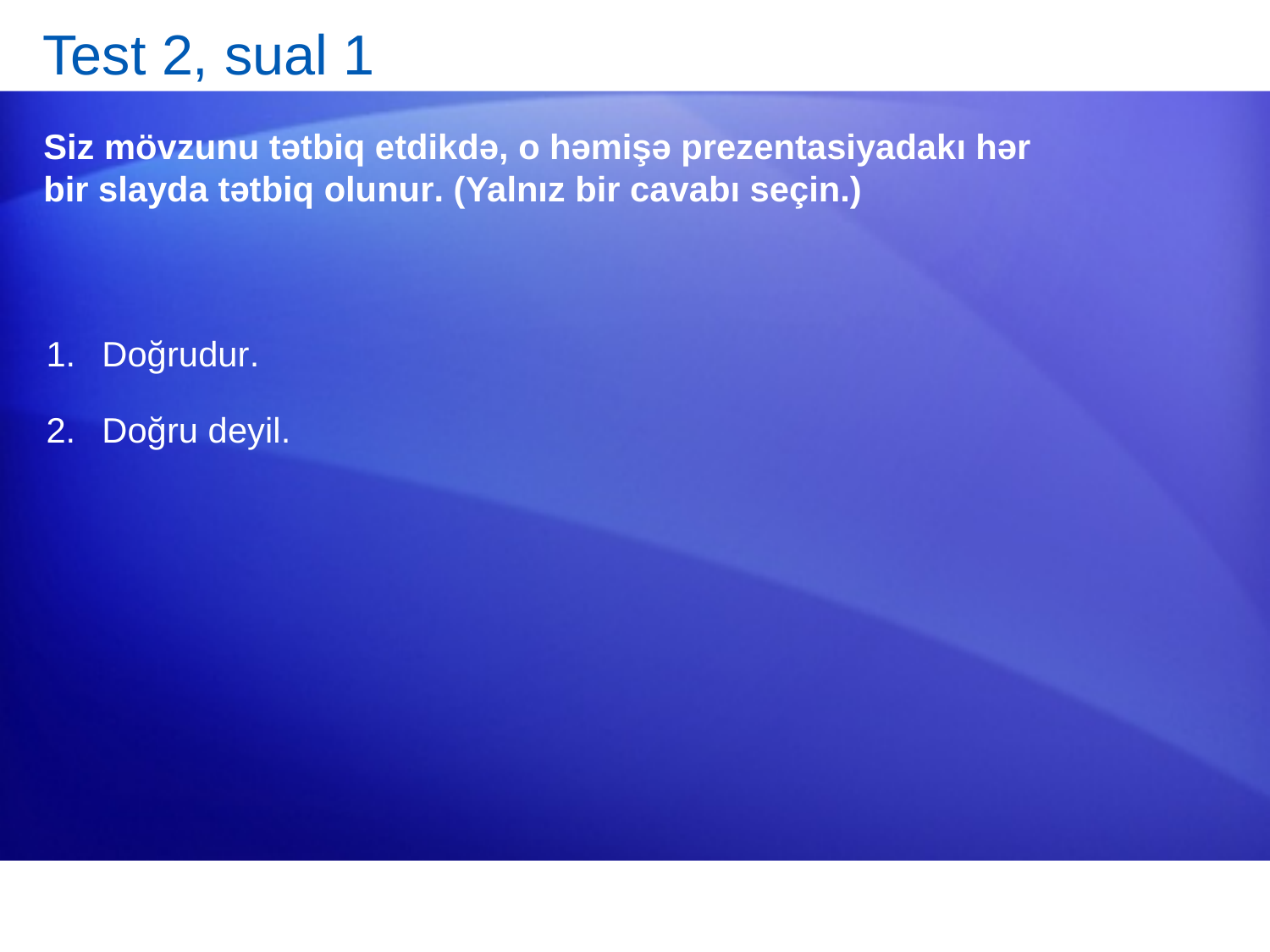

# Test 2, sual 1
Siz mövzunu tətbiq etdikdə, o həmişə prezentasiyadakı hər bir slayda tətbiq olunur. (Yalnız bir cavabı seçin.)
Doğrudur.
Doğru deyil.